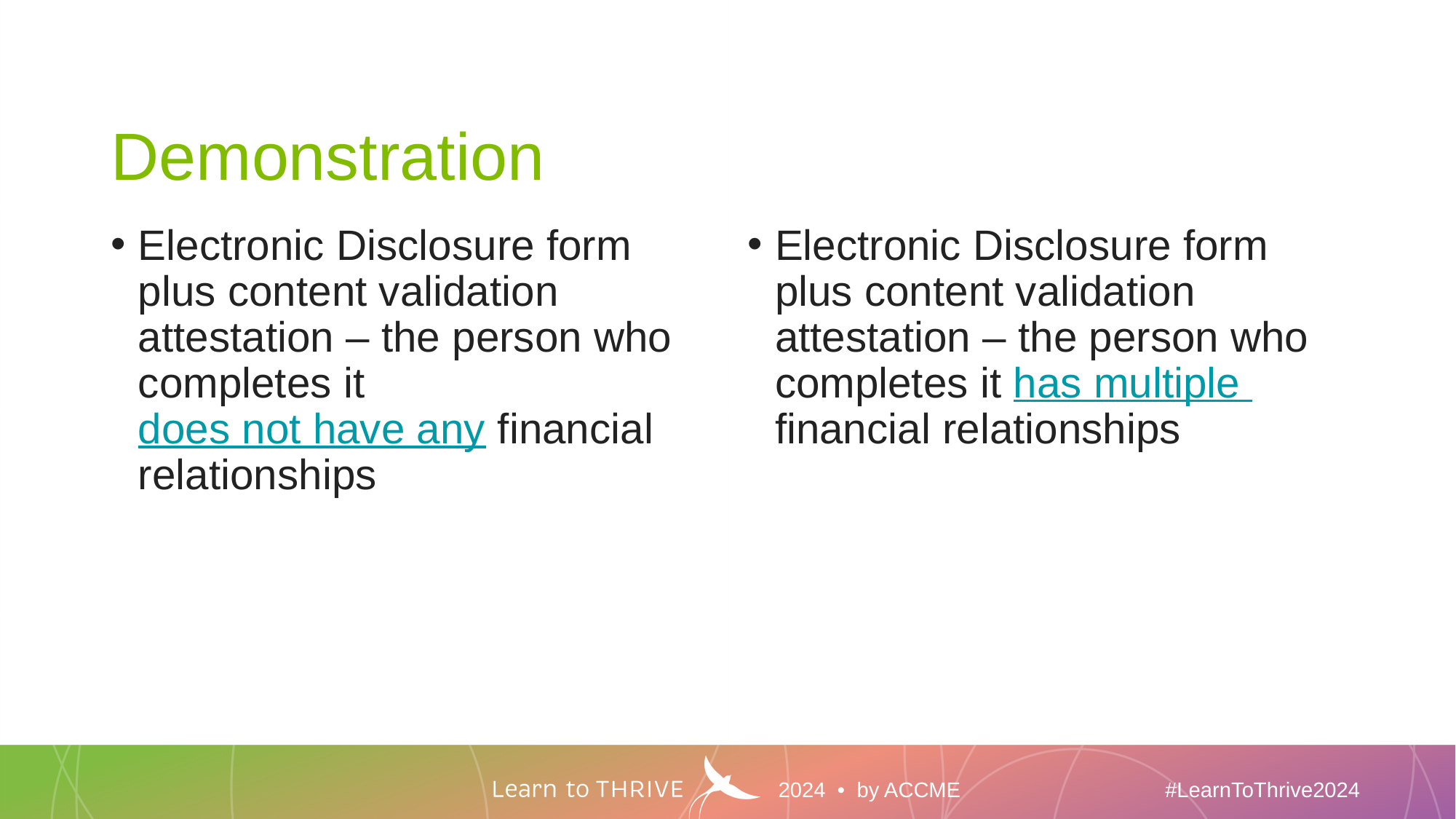

# Demonstration
Electronic Disclosure form plus content validation attestation – the person who completes it does not have any financial relationships
Electronic Disclosure form plus content validation attestation – the person who completes it has multiple financial relationships